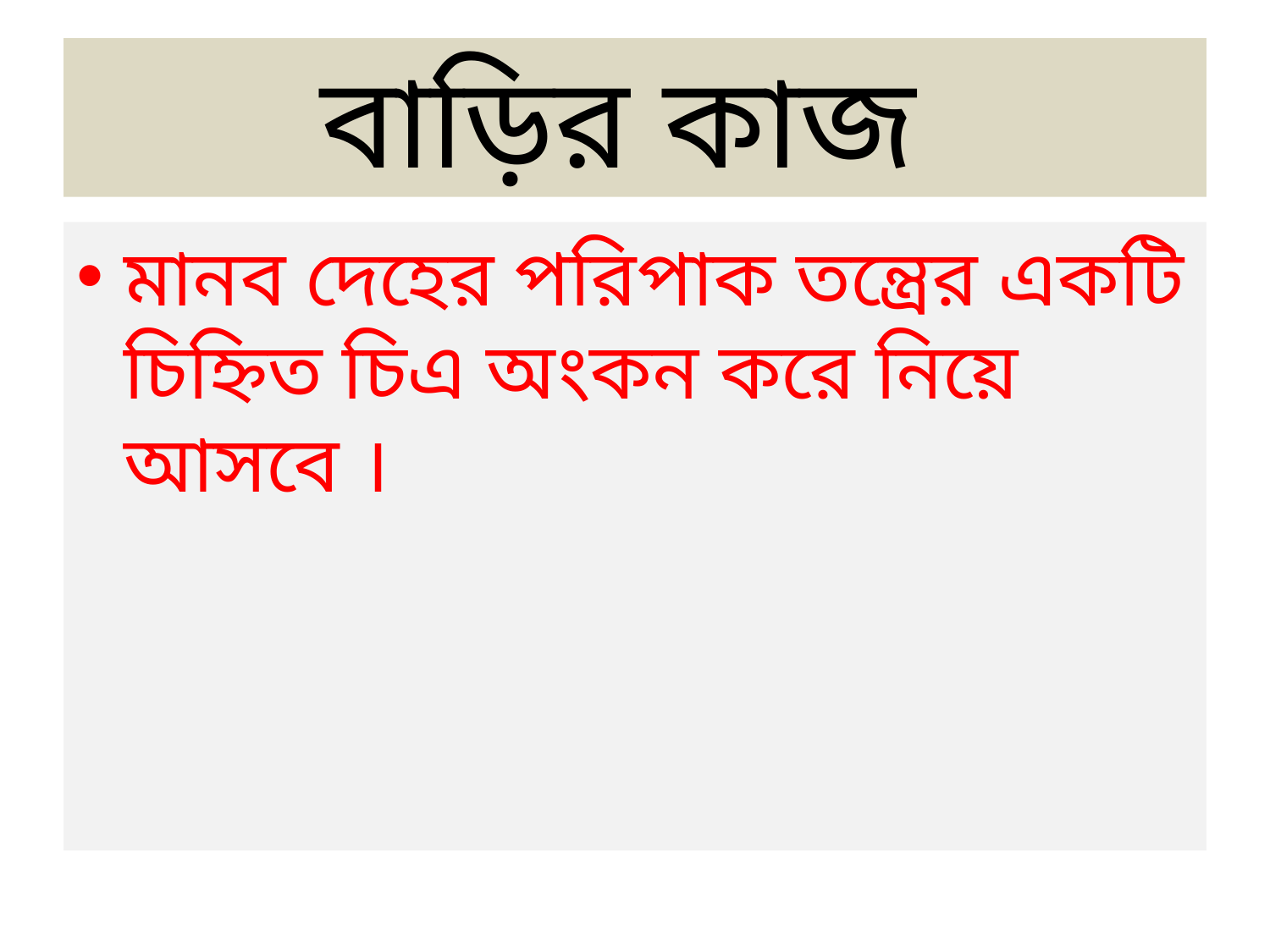

# বাড়ির কাজ
মানব দেহের পরিপাক তন্ত্রের একটি চিহ্নিত চিএ অংকন করে নিয়ে আসবে ।